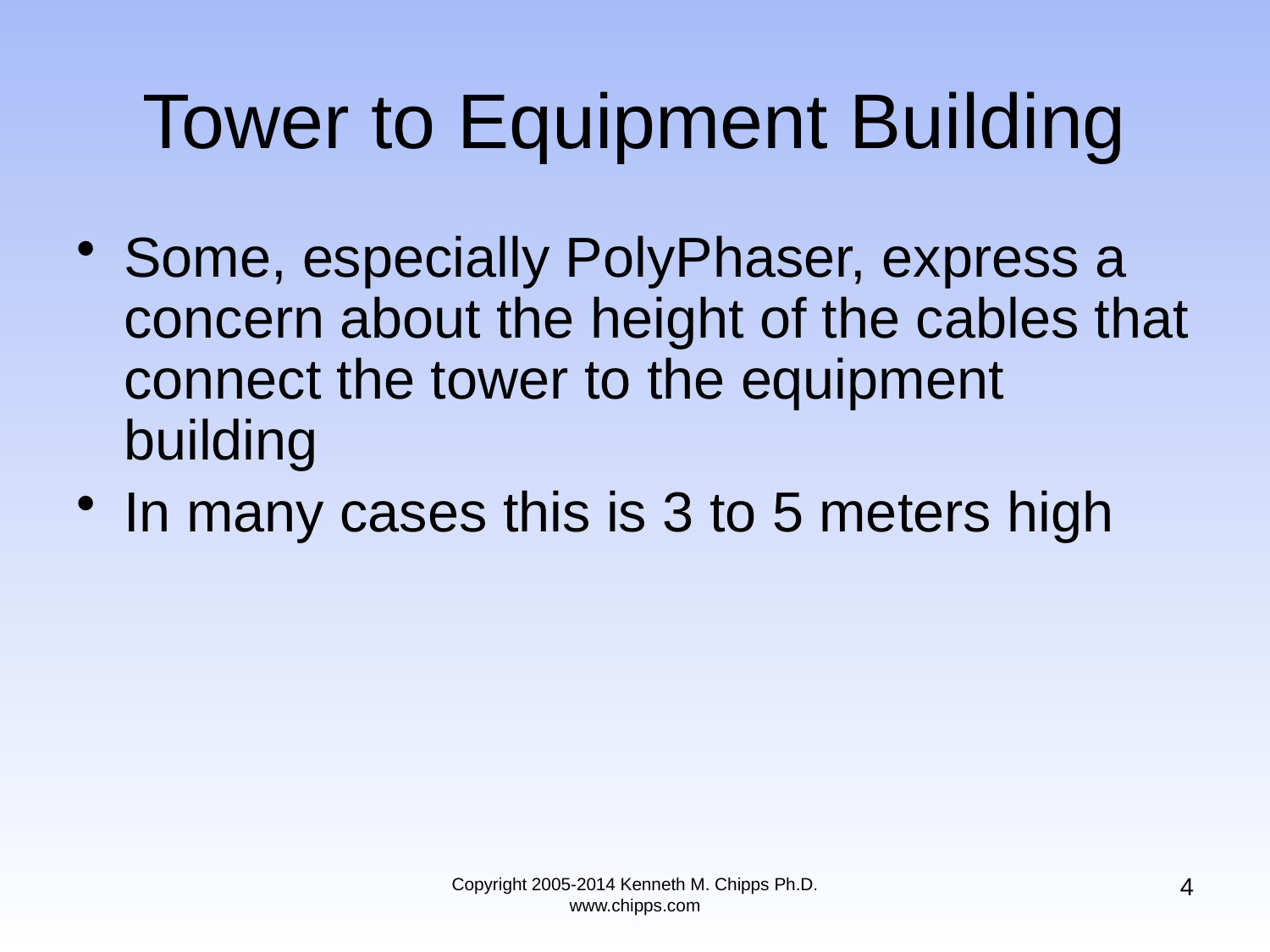

# Tower to Equipment Building
Some, especially PolyPhaser, express a concern about the height of the cables that connect the tower to the equipment building
In many cases this is 3 to 5 meters high
4
Copyright 2005-2014 Kenneth M. Chipps Ph.D. www.chipps.com